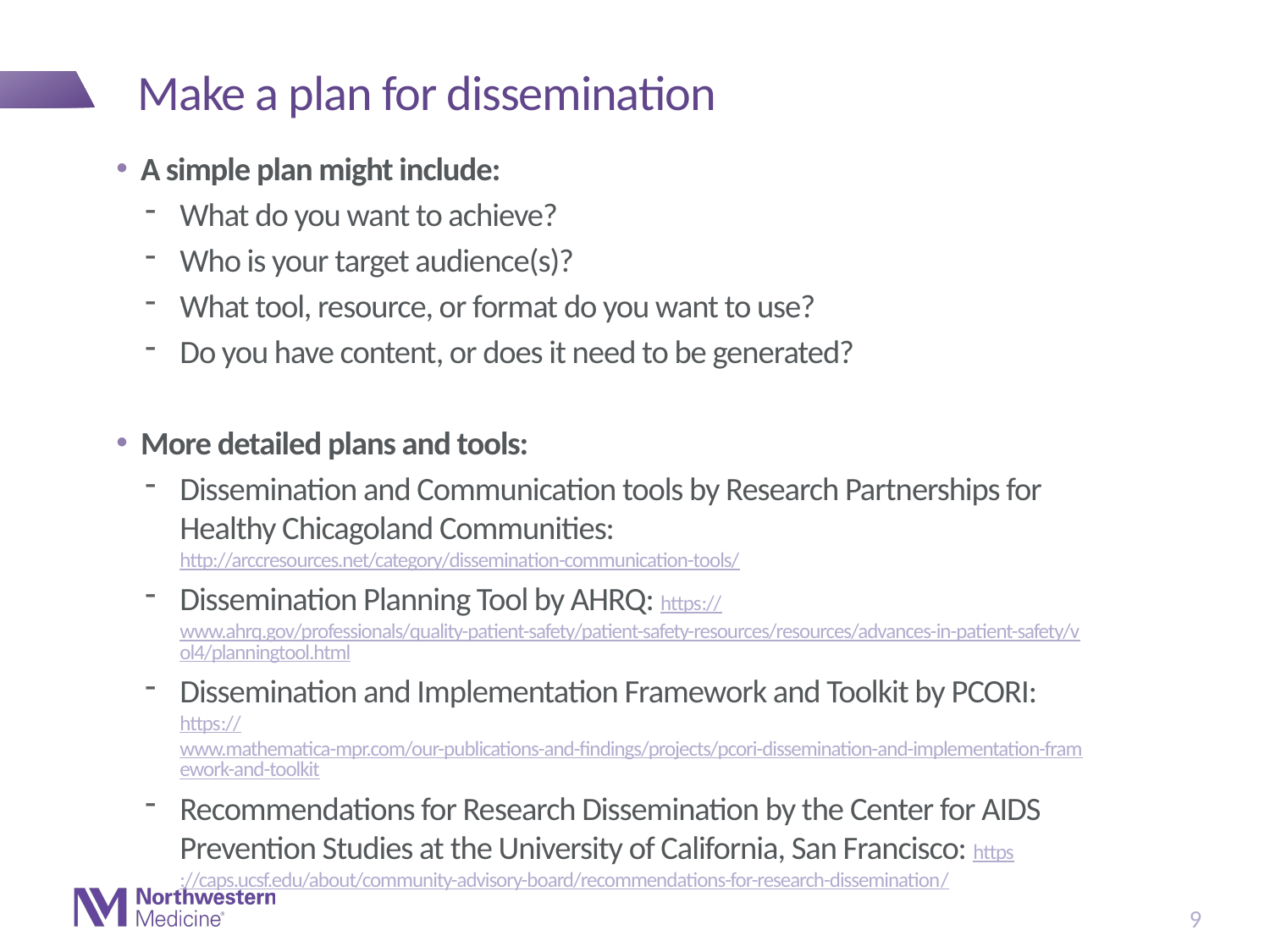

# Make a plan for dissemination
A simple plan might include:
What do you want to achieve?
Who is your target audience(s)?
What tool, resource, or format do you want to use?
Do you have content, or does it need to be generated?

More detailed plans and tools:
Dissemination and Communication tools by Research Partnerships for Healthy Chicagoland Communities: http://arccresources.net/category/dissemination-communication-tools/
Dissemination Planning Tool by AHRQ: https://www.ahrq.gov/professionals/quality-patient-safety/patient-safety-resources/resources/advances-in-patient-safety/vol4/planningtool.html
Dissemination and Implementation Framework and Toolkit by PCORI: https://www.mathematica-mpr.com/our-publications-and-findings/projects/pcori-dissemination-and-implementation-framework-and-toolkit
Recommendations for Research Dissemination by the Center for AIDS Prevention Studies at the University of California, San Francisco: https://caps.ucsf.edu/about/community-advisory-board/recommendations-for-research-dissemination/

9